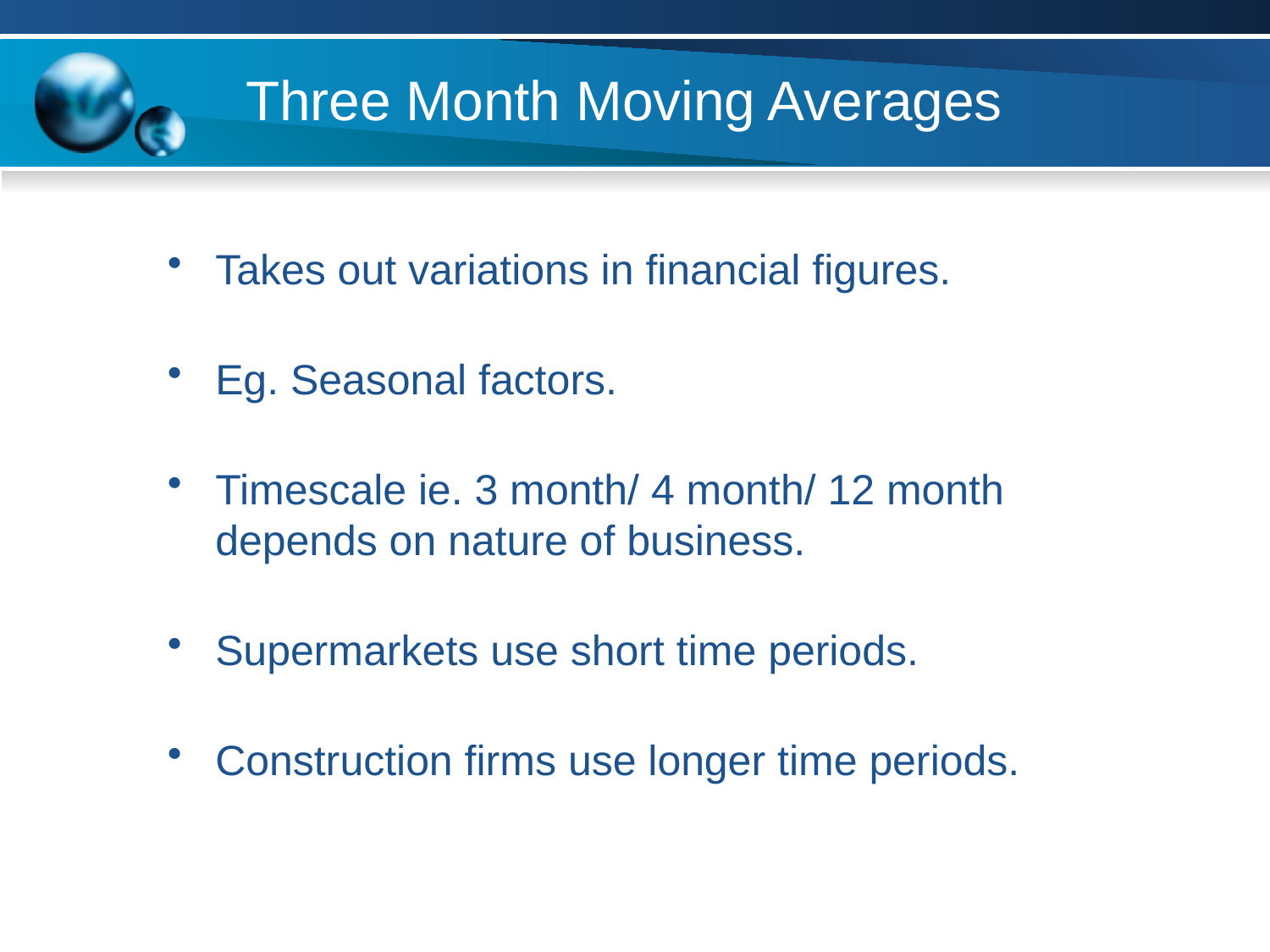

# Three Month Moving Averages
Takes out variations in financial figures.
Eg. Seasonal factors.
Timescale ie. 3 month/ 4 month/ 12 month depends on nature of business.
Supermarkets use short time periods.
Construction firms use longer time periods.